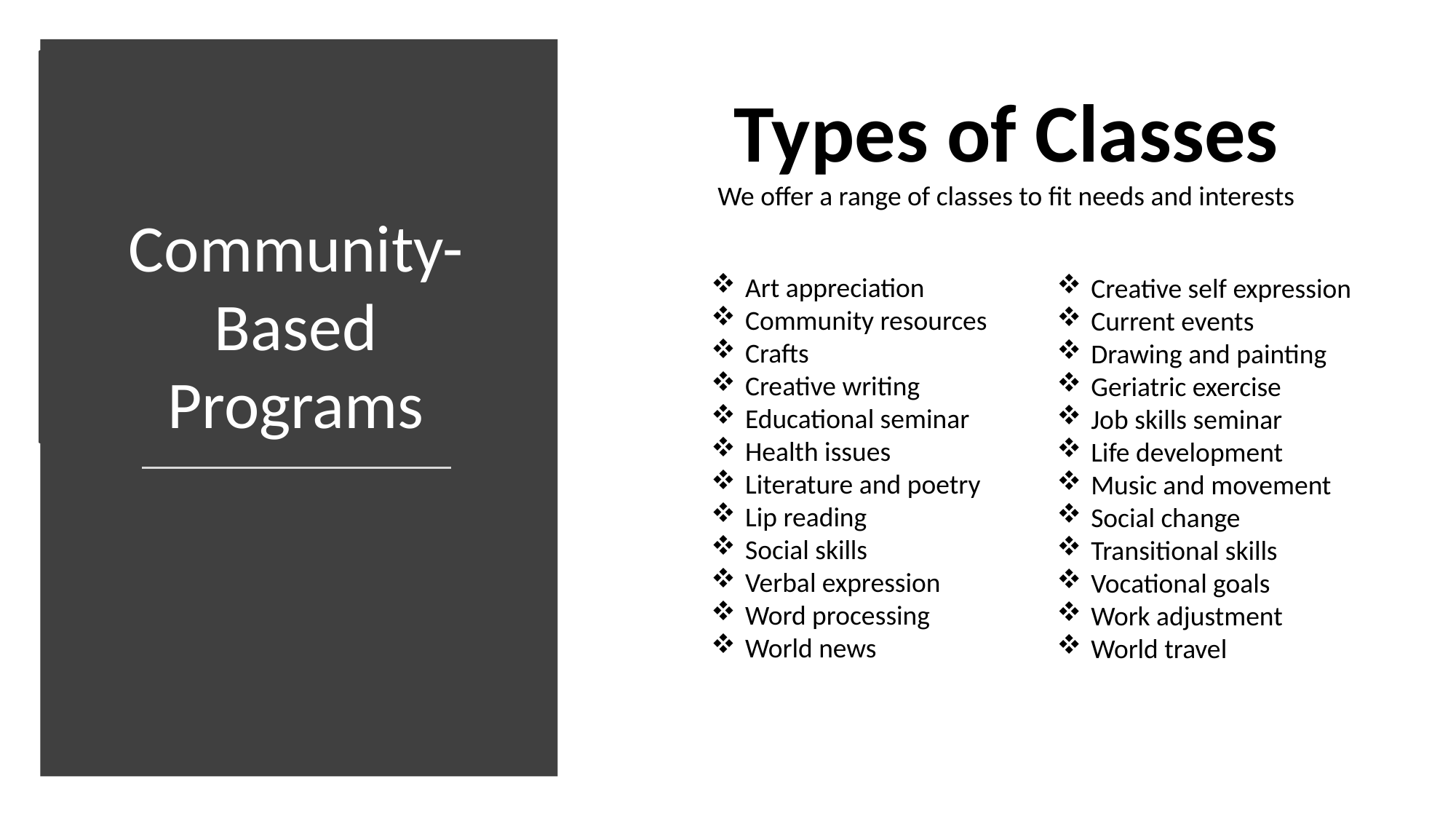

# Community-  Based  Programs
Types of Classes
We offer a range of classes to fit needs and interests
Art appreciation
Community resources
Crafts
Creative writing
Educational seminar
Health issues
Literature and poetry
Lip reading
Social skills
Verbal expression
Word processing
World news
Creative self expression
Current events
Drawing and painting
Geriatric exercise
Job skills seminar
Life development
Music and movement
Social change
Transitional skills
Vocational goals
Work adjustment
World travel